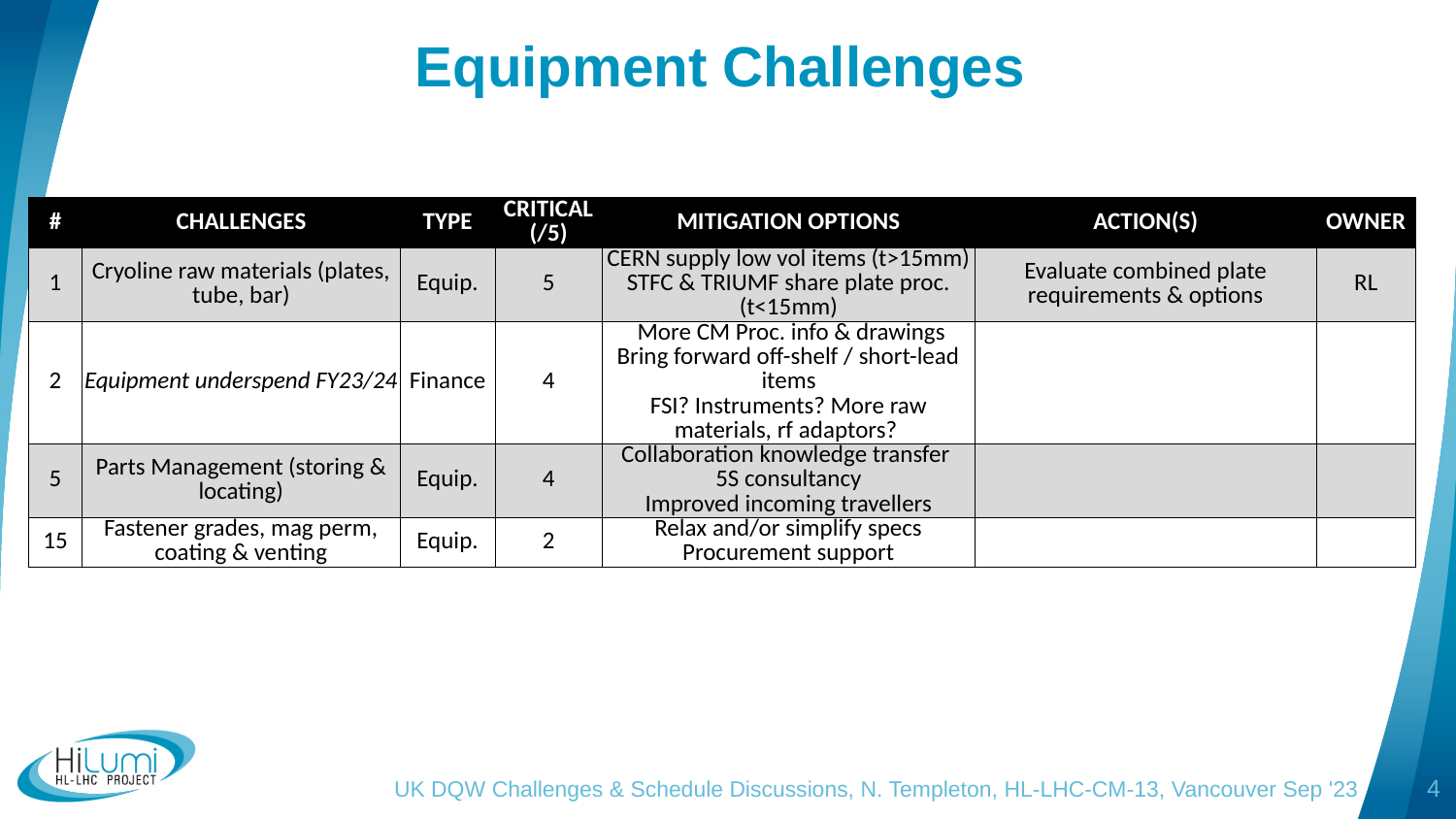

# Equipment Challenges
| # | CHALLENGES | TYPE | CRITICAL (/5) | MITIGATION OPTIONS | ACTION(S) | OWNER |
| --- | --- | --- | --- | --- | --- | --- |
| 1 | Cryoline raw materials (plates, tube, bar) | Equip. | 5 | CERN supply low vol items (t>15mm) STFC & TRIUMF share plate proc. (t<15mm) | Evaluate combined plate requirements & options | RL |
| 2 | Equipment underspend FY23/24 | Finance | 4 | More CM Proc. info & drawings Bring forward off-shelf / short-lead items FSI? Instruments? More raw materials, rf adaptors? |  |  |
| 5 | Parts Management (storing & locating) | Equip. | 4 | Collaboration knowledge transfer 5S consultancy Improved incoming travellers |  |  |
| 15 | Fastener grades, mag perm, coating & venting | Equip. | 2 | Relax and/or simplify specs Procurement support |  |  |
UK DQW Challenges & Schedule Discussions, N. Templeton, HL-LHC-CM-13, Vancouver Sep '23
4